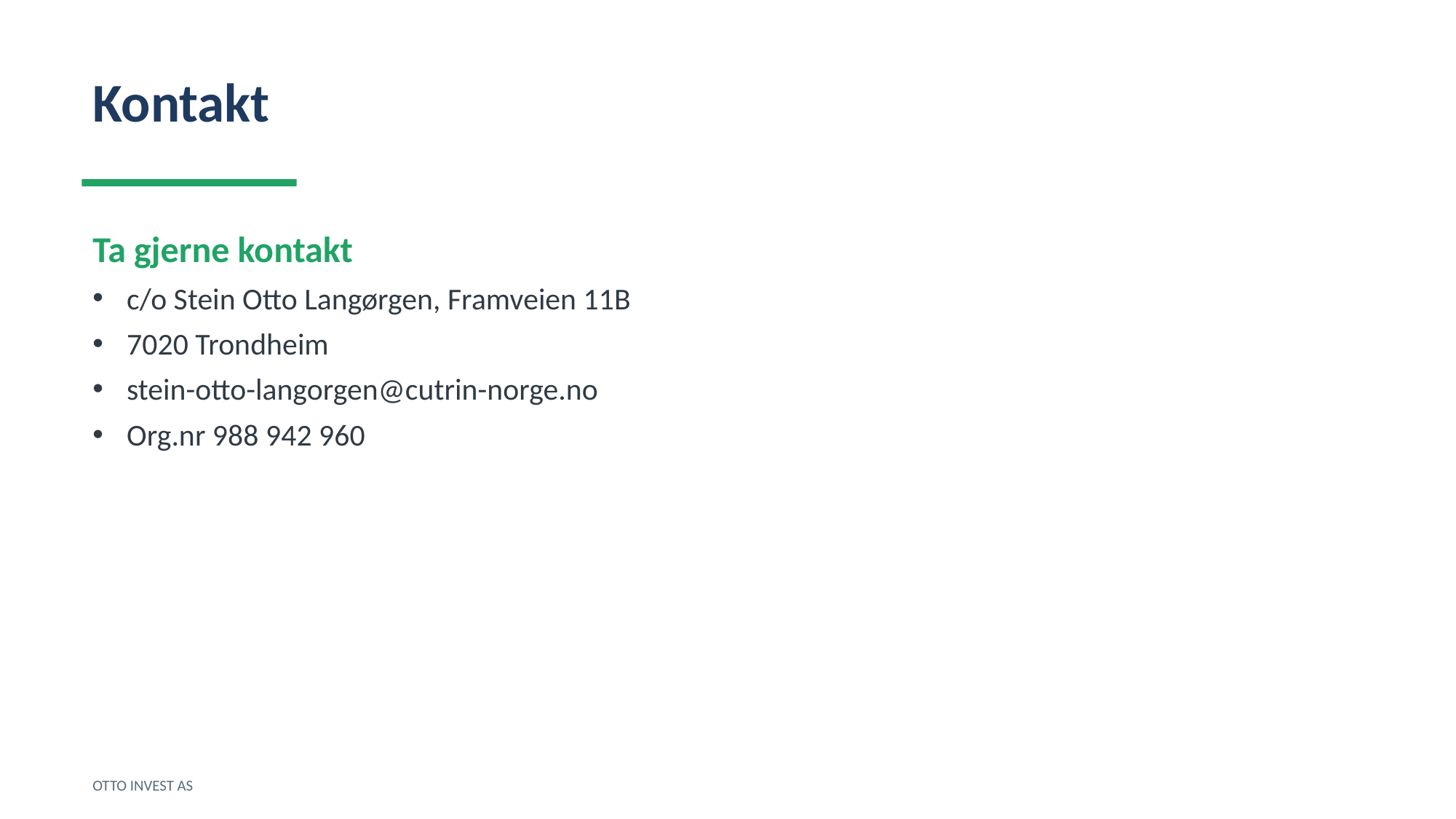

Kontakt

Ta gjerne kontakt
c/o Stein Otto Langørgen, Framveien 11B
7020 Trondheim
stein-otto-langorgen@cutrin-norge.no
Org.nr 988 942 960
OTTO INVEST AS